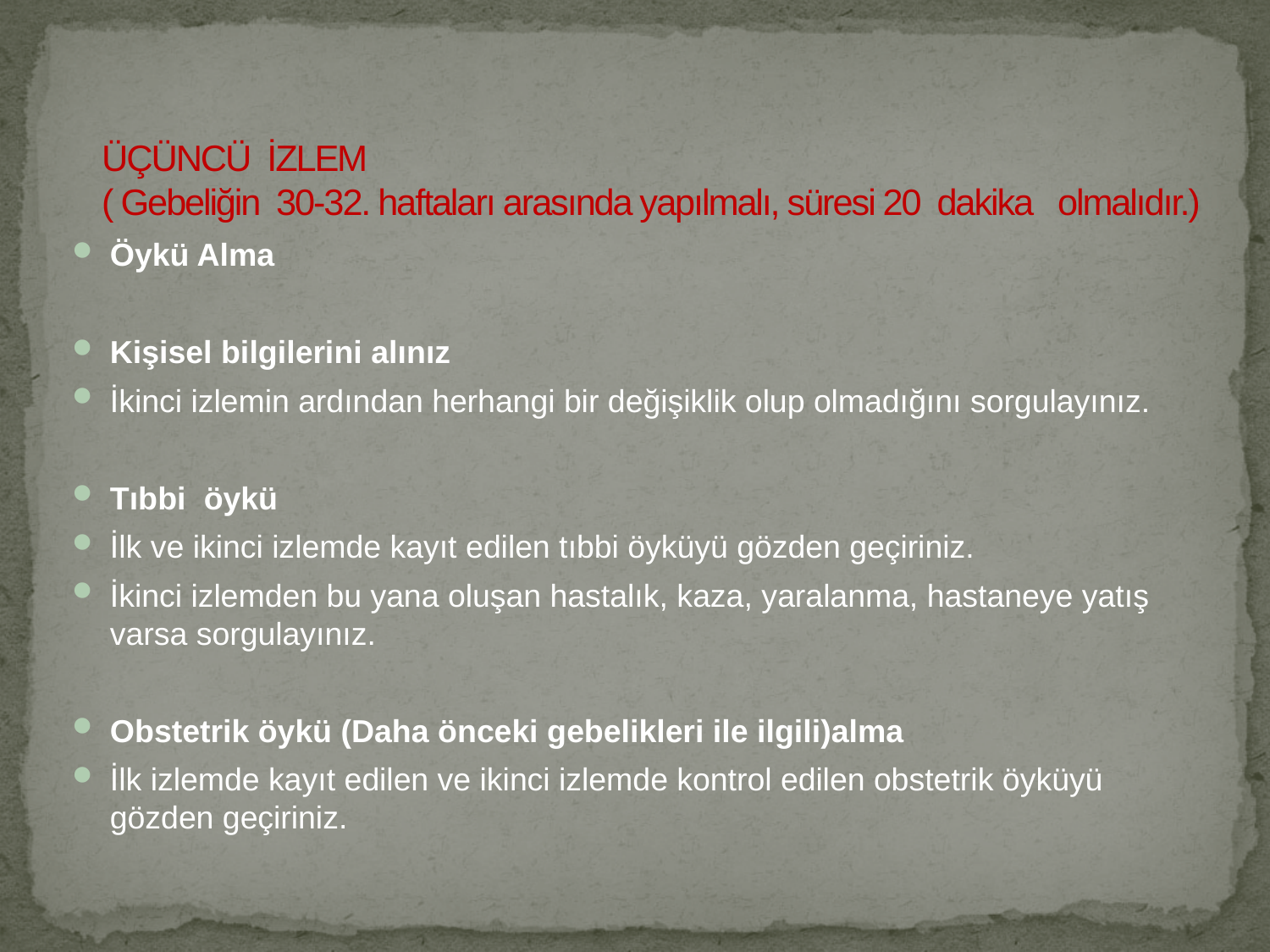

ÜÇÜNCÜ  İZLEM
( Gebeliğin  30-32. haftaları arasında yapılmalı, süresi 20  dakika   olmalıdır.)
Öykü Alma

Kişisel bilgilerini alınız
İkinci izlemin ardından herhangi bir değişiklik olup olmadığını sorgulayınız.

Tıbbi  öykü
İlk ve ikinci izlemde kayıt edilen tıbbi öyküyü gözden geçiriniz.
İkinci izlemden bu yana oluşan hastalık, kaza, yaralanma, hastaneye yatış varsa sorgulayınız.

Obstetrik öykü (Daha önceki gebelikleri ile ilgili)alma
İlk izlemde kayıt edilen ve ikinci izlemde kontrol edilen obstetrik öyküyü gözden geçiriniz.